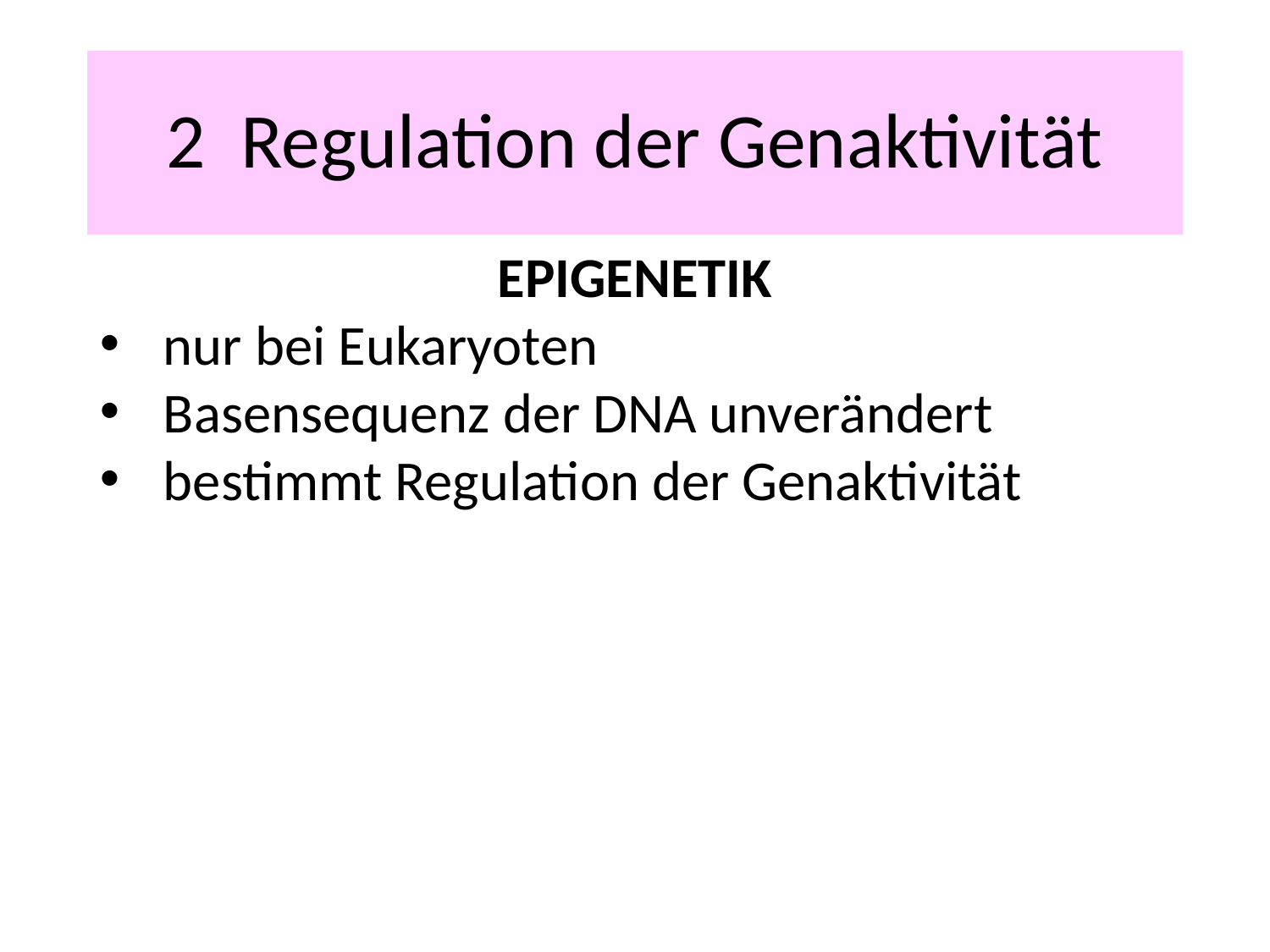

# 2  Regulation der Genaktivität
EPIGENETIK
nur bei Eukaryoten
Basensequenz der DNA unverändert
bestimmt Regulation der Genaktivität